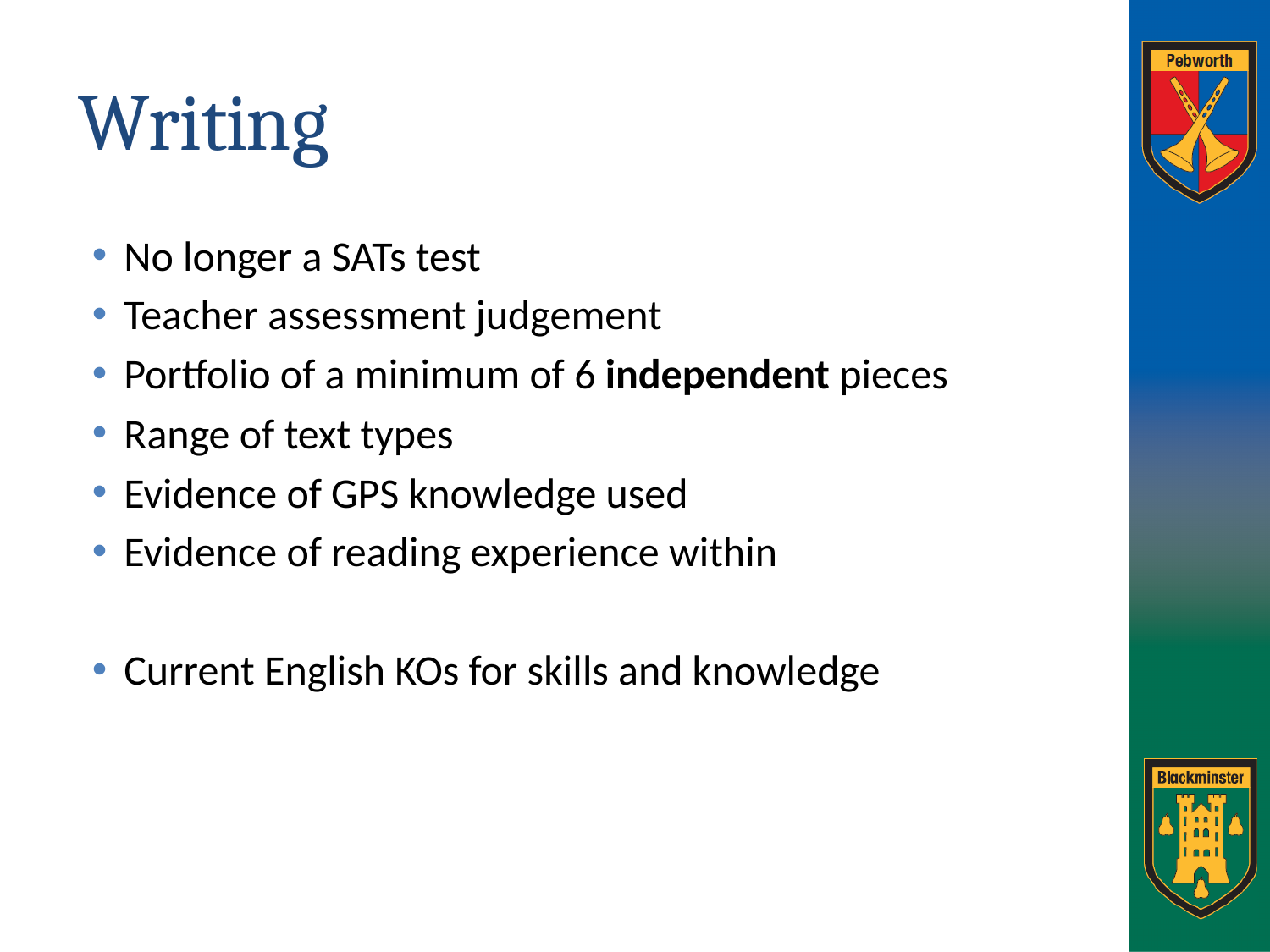

# Writing
No longer a SATs test
Teacher assessment judgement
Portfolio of a minimum of 6 independent pieces
Range of text types
Evidence of GPS knowledge used
Evidence of reading experience within

Current English KOs for skills and knowledge